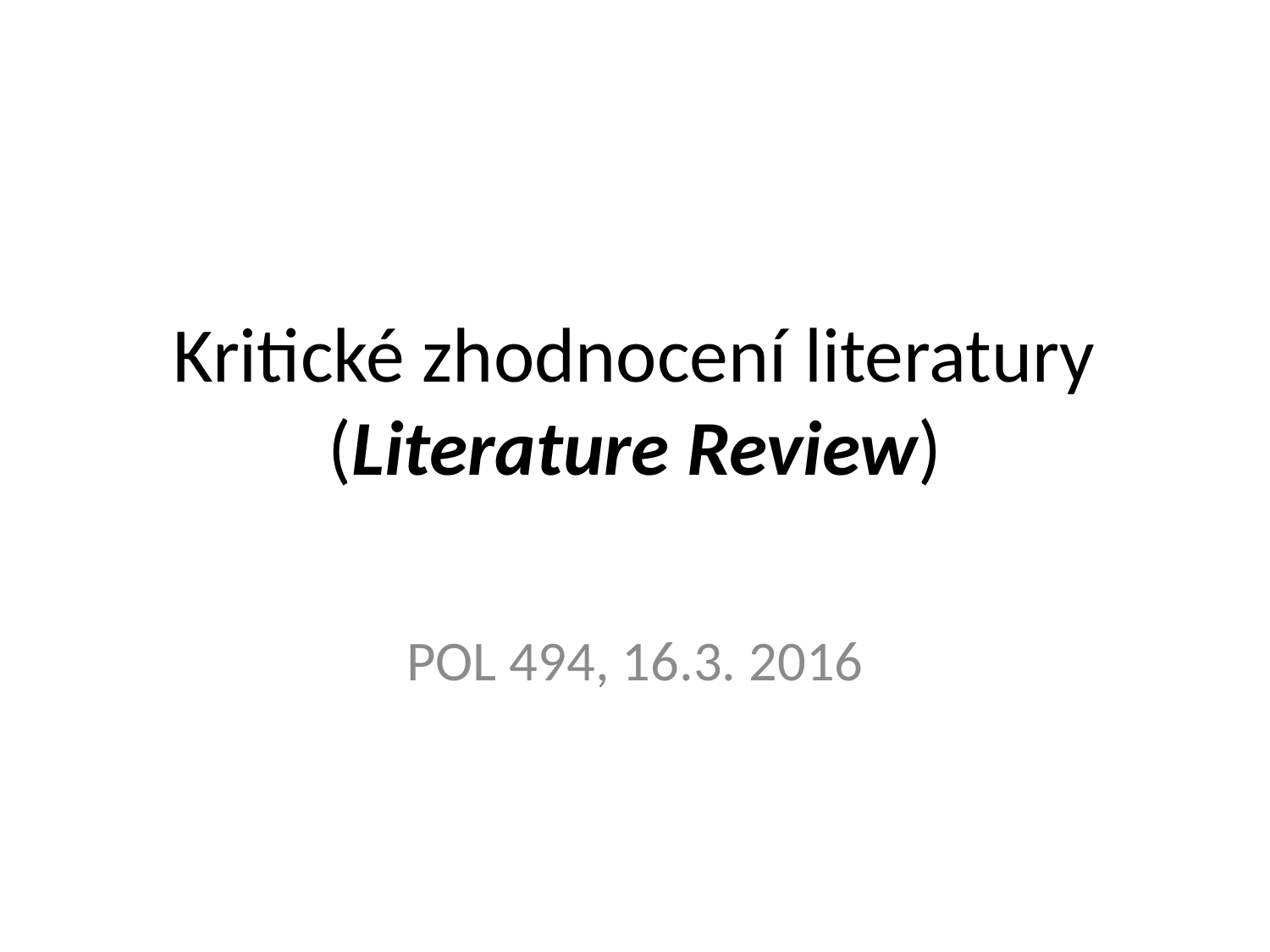

# Kritické zhodnocení literatury (Literature Review)

POL 494, 16.3. 2016